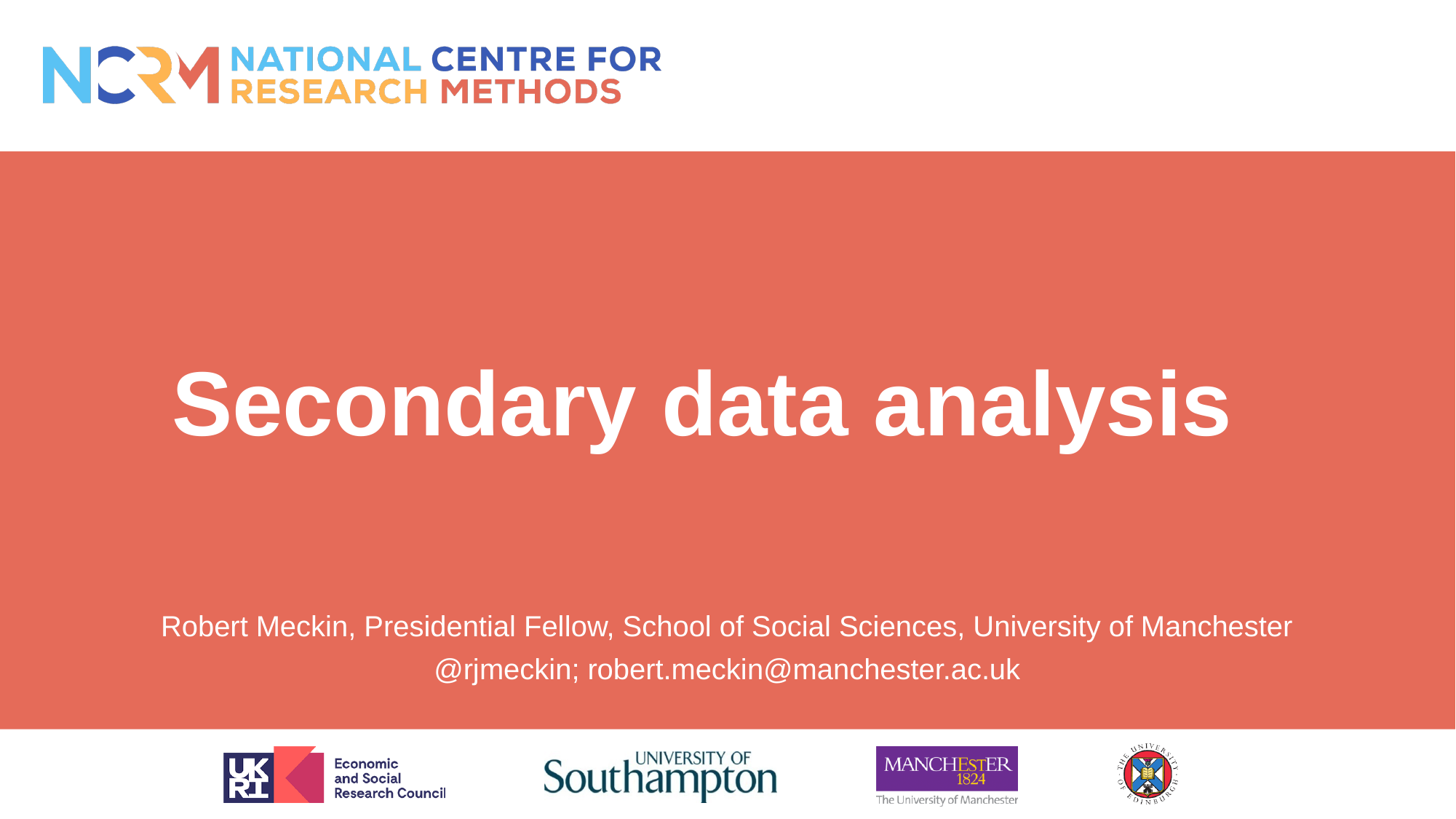

# Secondary data analysis

Robert Meckin, Presidential Fellow, School of Social Sciences, University of Manchester
@rjmeckin; robert.meckin@manchester.ac.uk